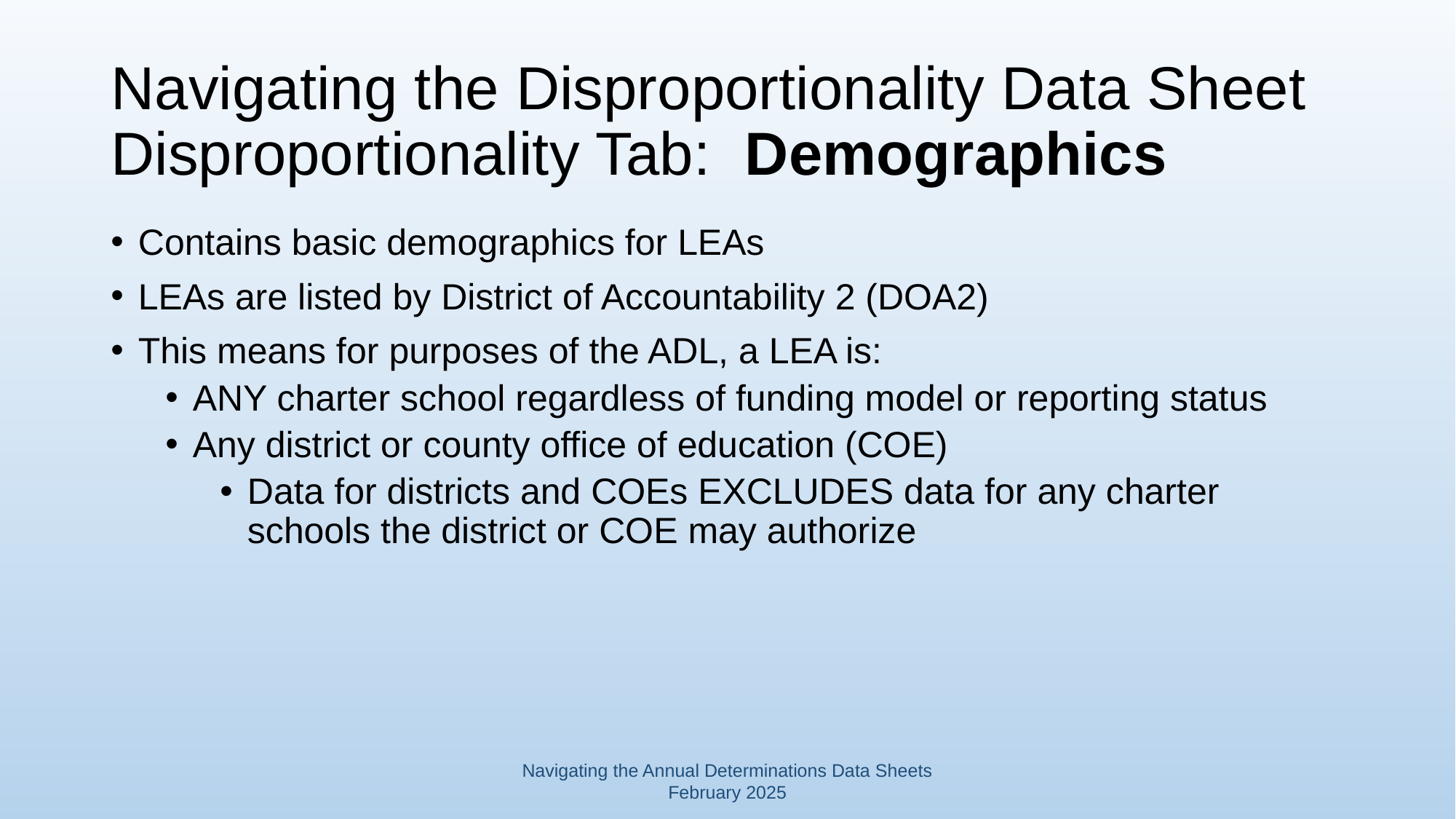

# Navigating the Disproportionality Data Sheet Disproportionality Tab:  Demographics
Contains basic demographics for LEAs
LEAs are listed by District of Accountability 2 (DOA2)
This means for purposes of the ADL, a LEA is:
ANY charter school regardless of funding model or reporting status
Any district or county office of education (COE)
Data for districts and COEs EXCLUDES data for any charter schools the district or COE may authorize

Navigating the Annual Determinations Data Sheets February 2025